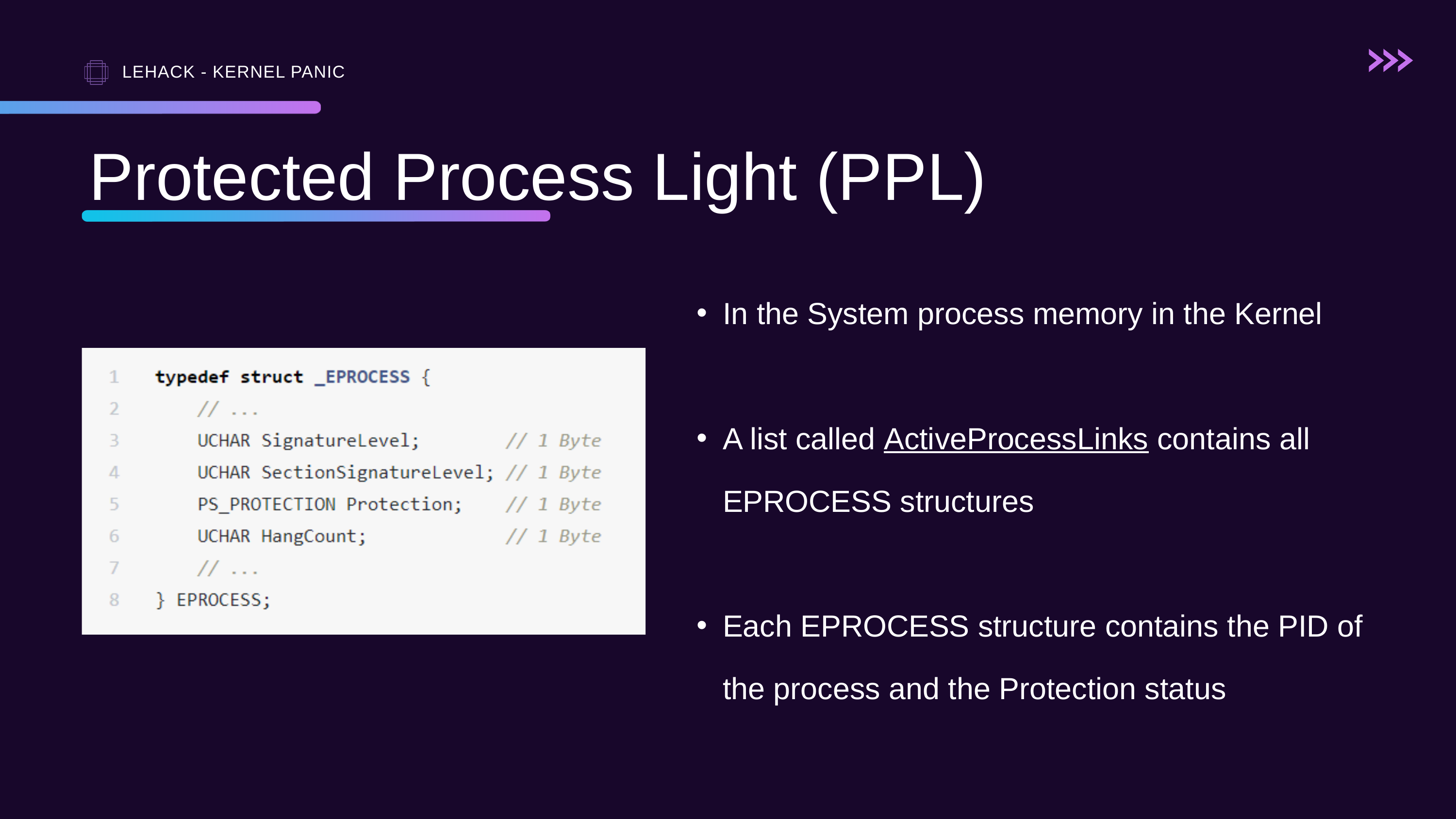

LEHACK - KERNEL PANIC

Protected Process Light (PPL)

In the System process memory in the Kernel

A list called ActiveProcessLinks contains all EPROCESS structures

Each EPROCESS structure contains the PID of the process and the Protection status